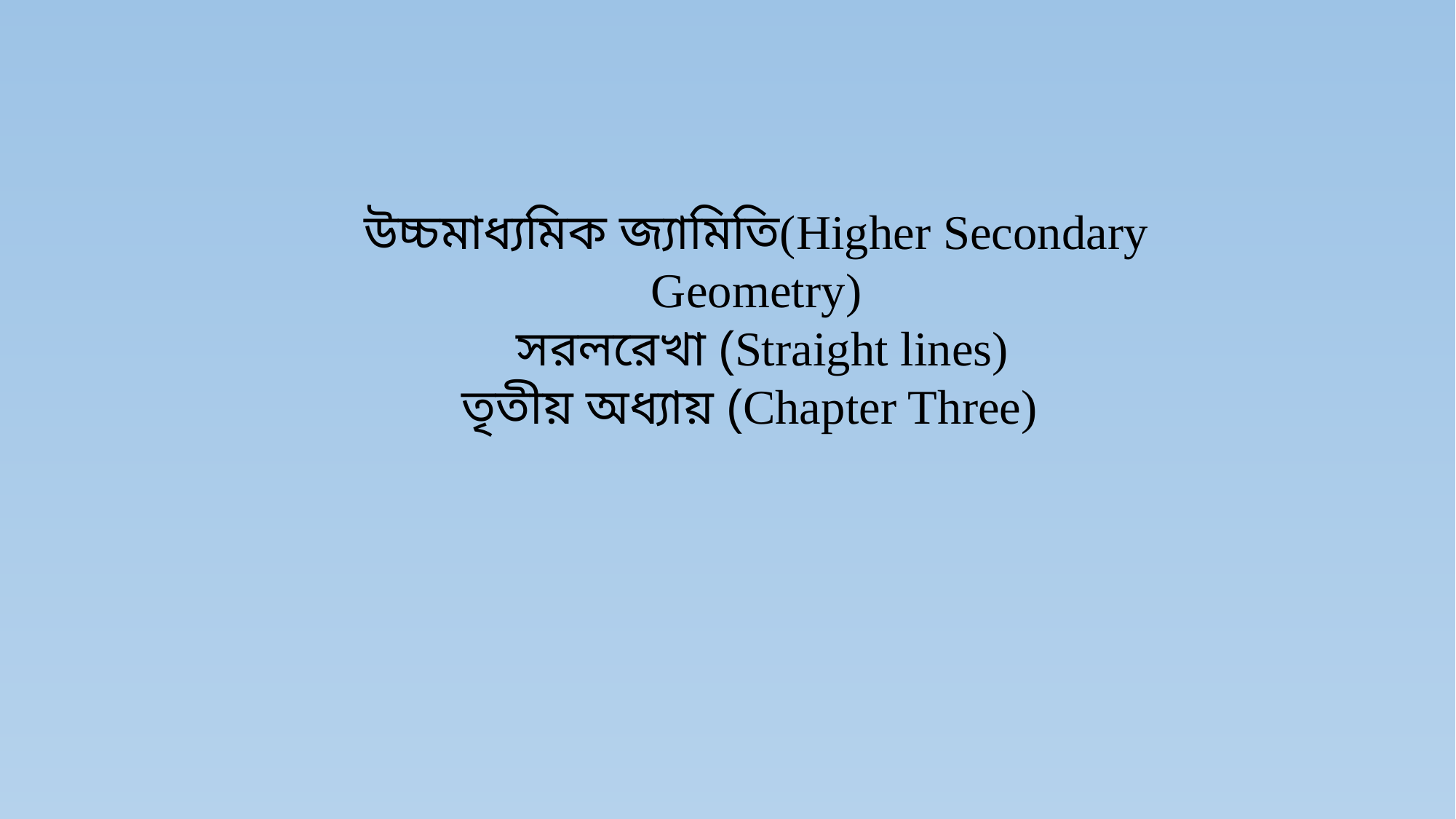

উচ্চমাধ্যমিক জ্যামিতি(Higher Secondary Geometry)
 সরলরেখা (Straight lines)
তৃতীয় অধ্যায় (Chapter Three)